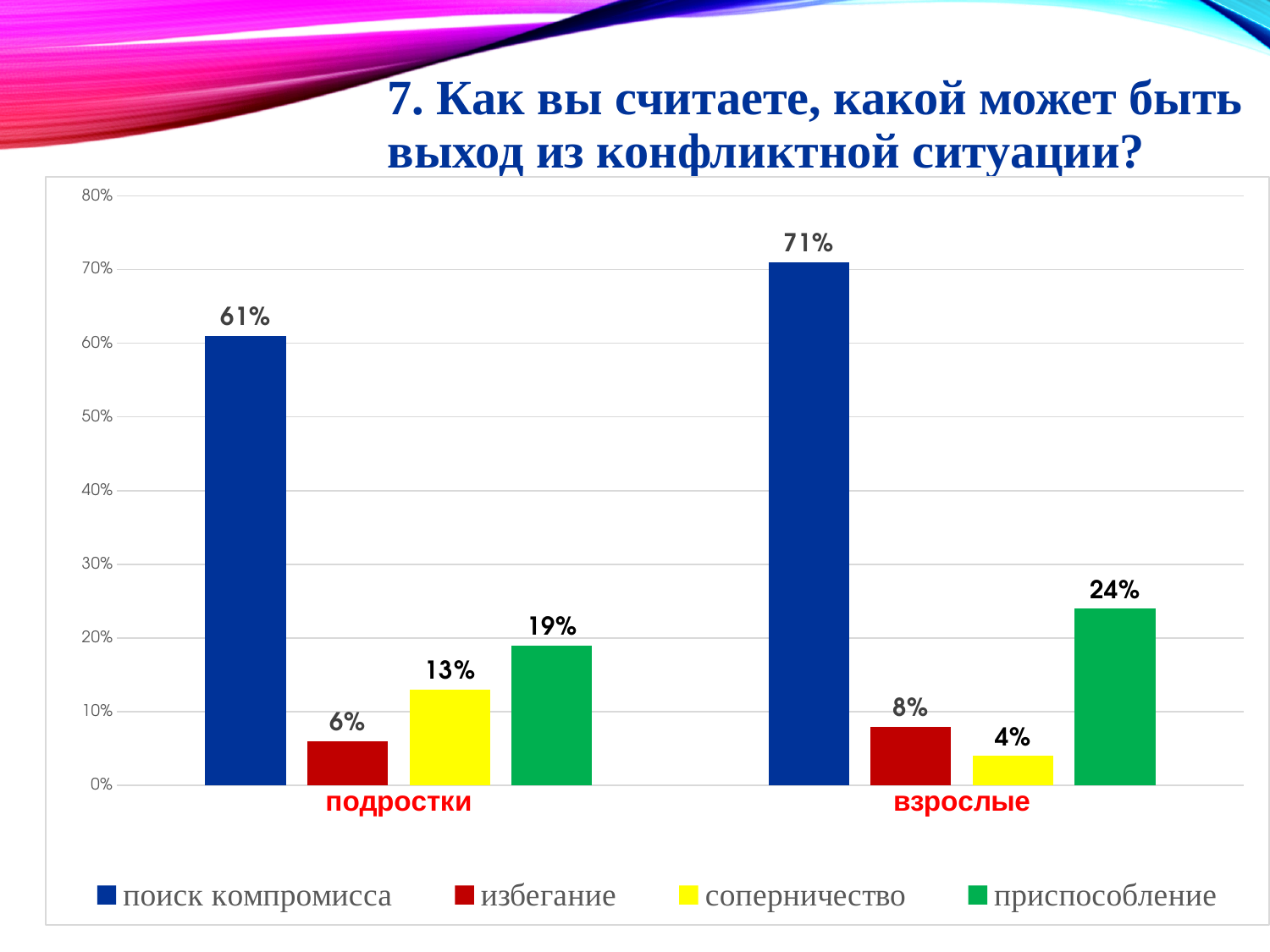

# 7. Как вы считаете, какой может быть выход из конфликтной ситуации?

### Chart

| Category | поиск компромисса | избегание | соперничество | приспособление |
|---|---|---|---|---|
| подростки | 0.6100000000000002 | 0.06000000000000002 | 0.13 | 0.19 |
| взрослые | 0.7100000000000002 | 0.08000000000000003 | 0.040000000000000015 | 0.24000000000000005 |